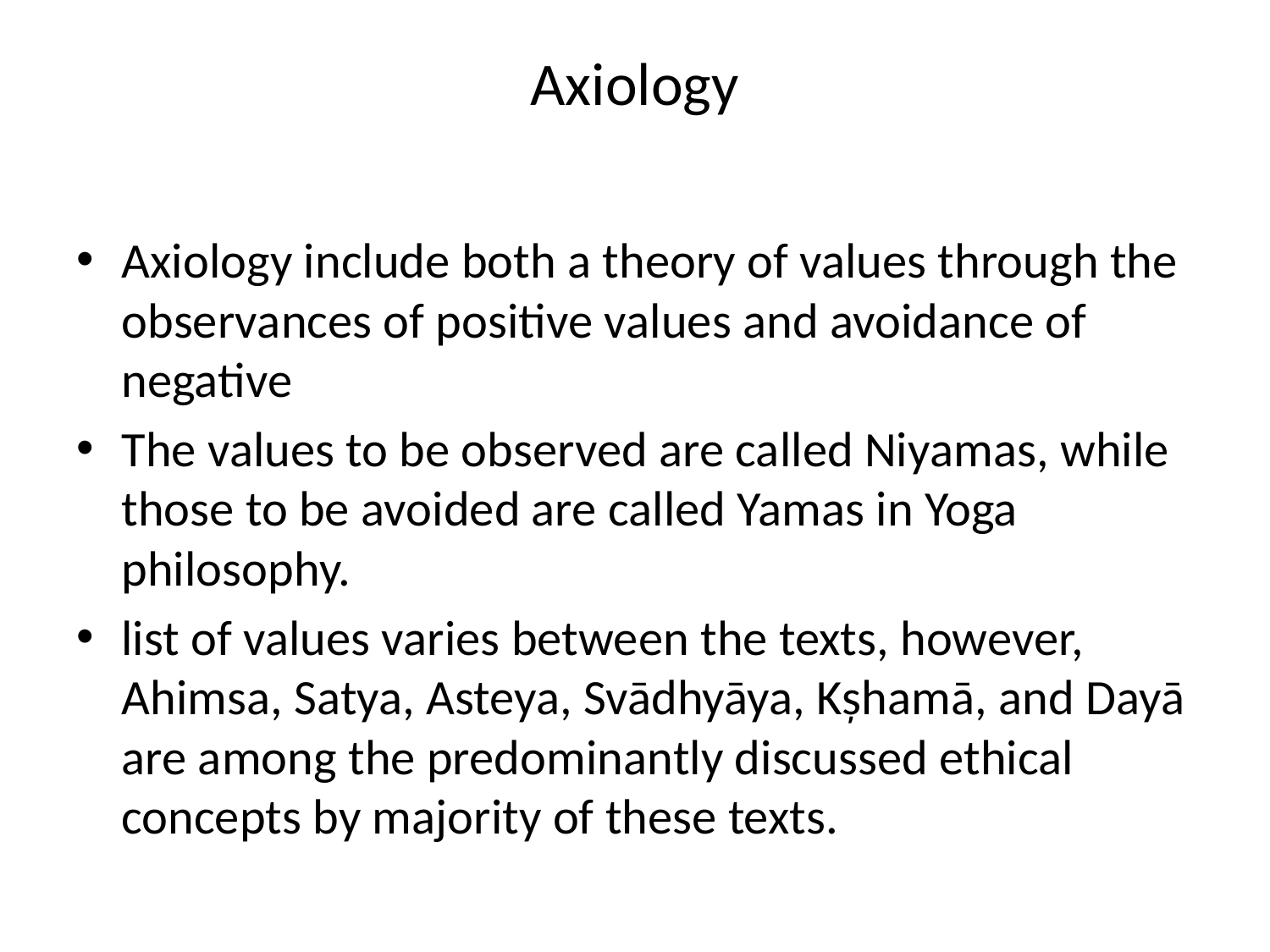

# Axiology
Axiology include both a theory of values through the observances of positive values and avoidance of negative
The values to be observed are called Niyamas, while those to be avoided are called Yamas in Yoga philosophy.
list of values varies between the texts, however, Ahimsa, Satya, Asteya, Svādhyāya, Kșhamā, and Dayā are among the predominantly discussed ethical concepts by majority of these texts.